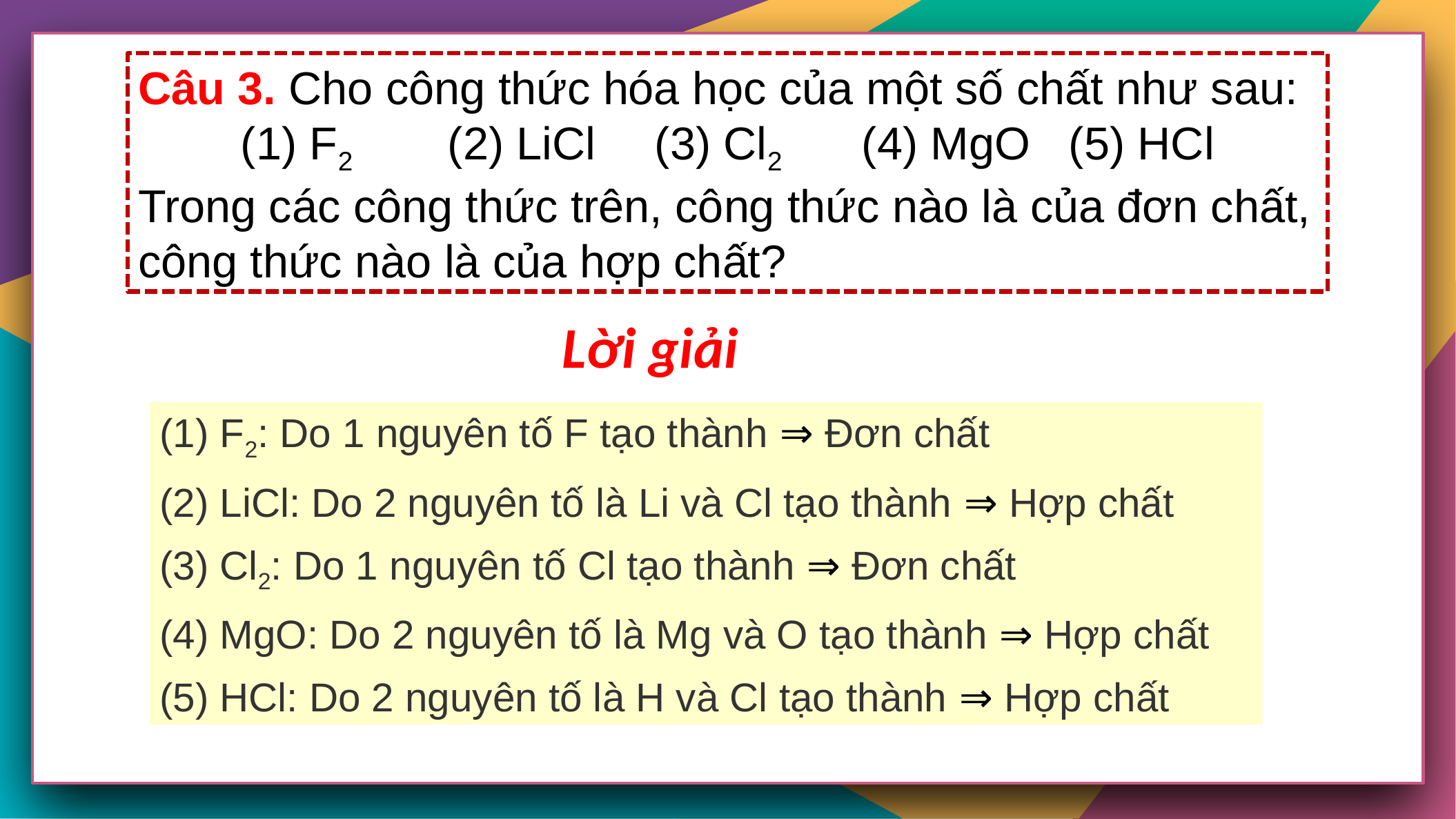

a) Ý nghĩa của công thức hóa học là:

- Công thức hóa học của một chất cho biết một số thông tin

   + Nguyên tố tạo ra chất

   + Số nguyên tử của mỗi nguyên tố có trong một phân tử chất

   + Khối lượng phân tử của chất

- Biết công thức hóa học tính được phần trăm khối lượng các nguyên tố trong hợp chất
(1) F2: Do 1 nguyên tố F tạo thành => Đơn chất

(2) LiCl: Do 2 nguyên tố là Li và Cl tạo thành => Hợp chất

(3) Cl2: Do 1 nguyên tố Cl tạo thành => Đơn chất

(4) MgO: Do 2 nguyên tố là Mg và O tạo thành => Hợp chất

Câu 3. Cho công thức hóa học của một số chất như sau:
(1) F2	(2) LiCl	(3) Cl2	(4) MgO	(5) HCl
Trong các công thức trên, công thức nào là của đơn chất, công thức nào là của hợp chất?
Lời giải
(1) F2: Do 1 nguyên tố F tạo thành ⇒ Đơn chất
(2) LiCl: Do 2 nguyên tố là Li và Cl tạo thành ⇒ Hợp chất
(3) Cl2: Do 1 nguyên tố Cl tạo thành ⇒ Đơn chất
(4) MgO: Do 2 nguyên tố là Mg và O tạo thành ⇒ Hợp chất
(5) HCl: Do 2 nguyên tố là H và Cl tạo thành ⇒ Hợp chất